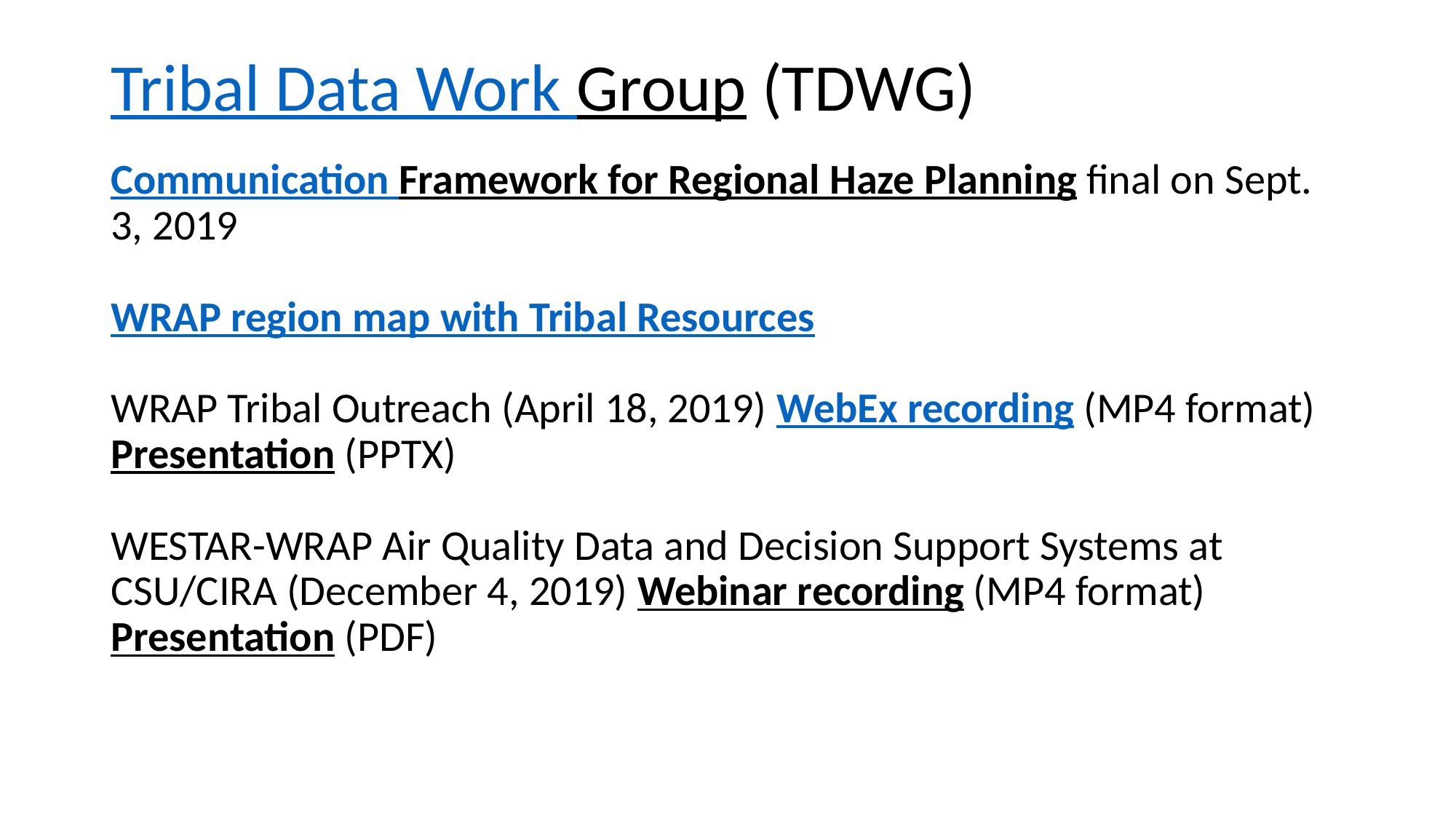

# Tribal Data Work Group (TDWG)
Communication Framework for Regional Haze Planning final on Sept. 3, 2019
WRAP region map with Tribal Resources
WRAP Tribal Outreach (April 18, 2019) WebEx recording (MP4 format) Presentation (PPTX)
WESTAR-WRAP Air Quality Data and Decision Support Systems at CSU/CIRA (December 4, 2019) Webinar recording (MP4 format) Presentation (PDF)